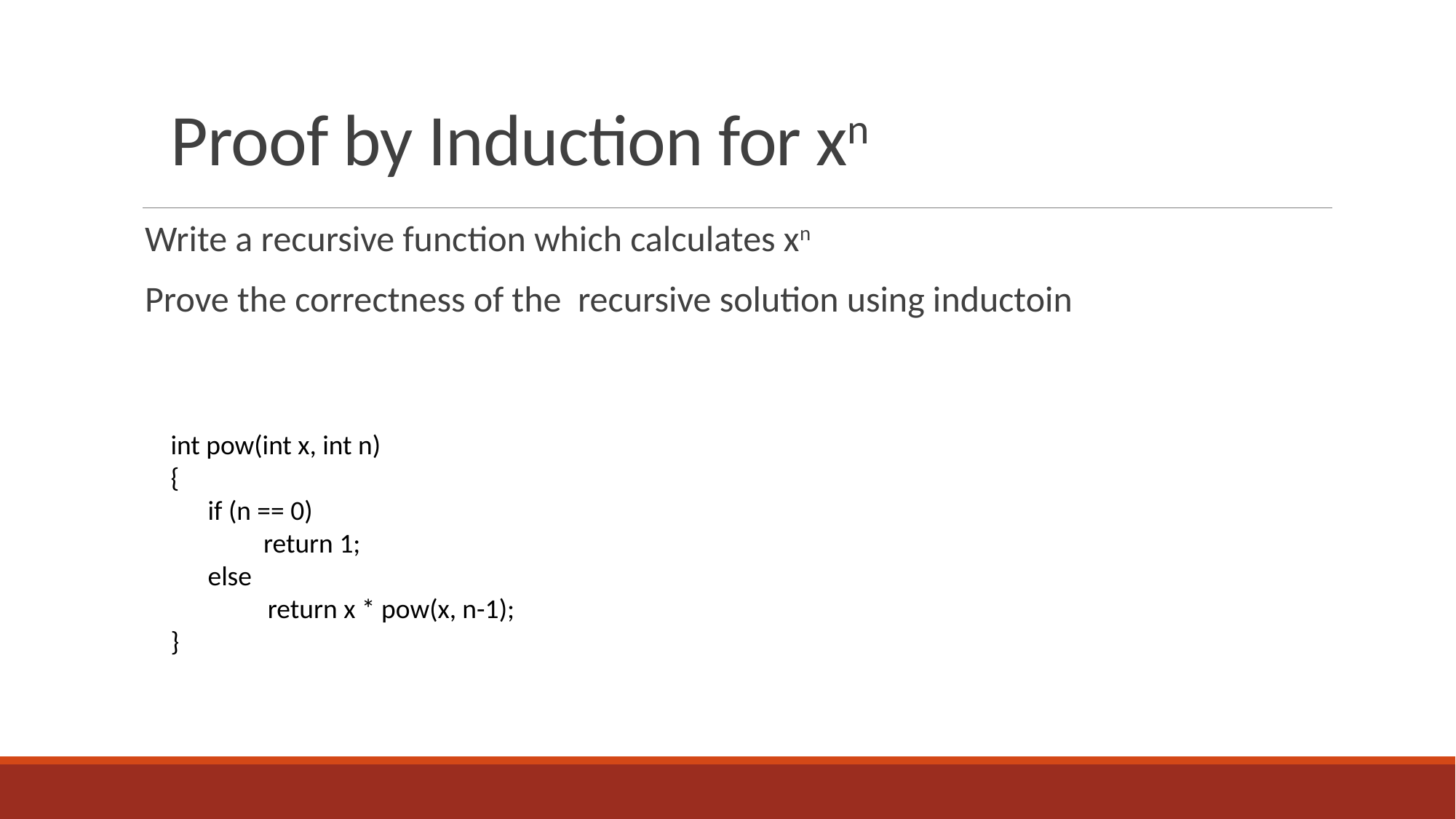

# Proof by Induction for xn
Write a recursive function which calculates xn
Prove the correctness of the  recursive solution using inductoin

int pow(int x, int n)
{
      if (n == 0)
               return 1;
      else
	return x * pow(x, n-1);
}